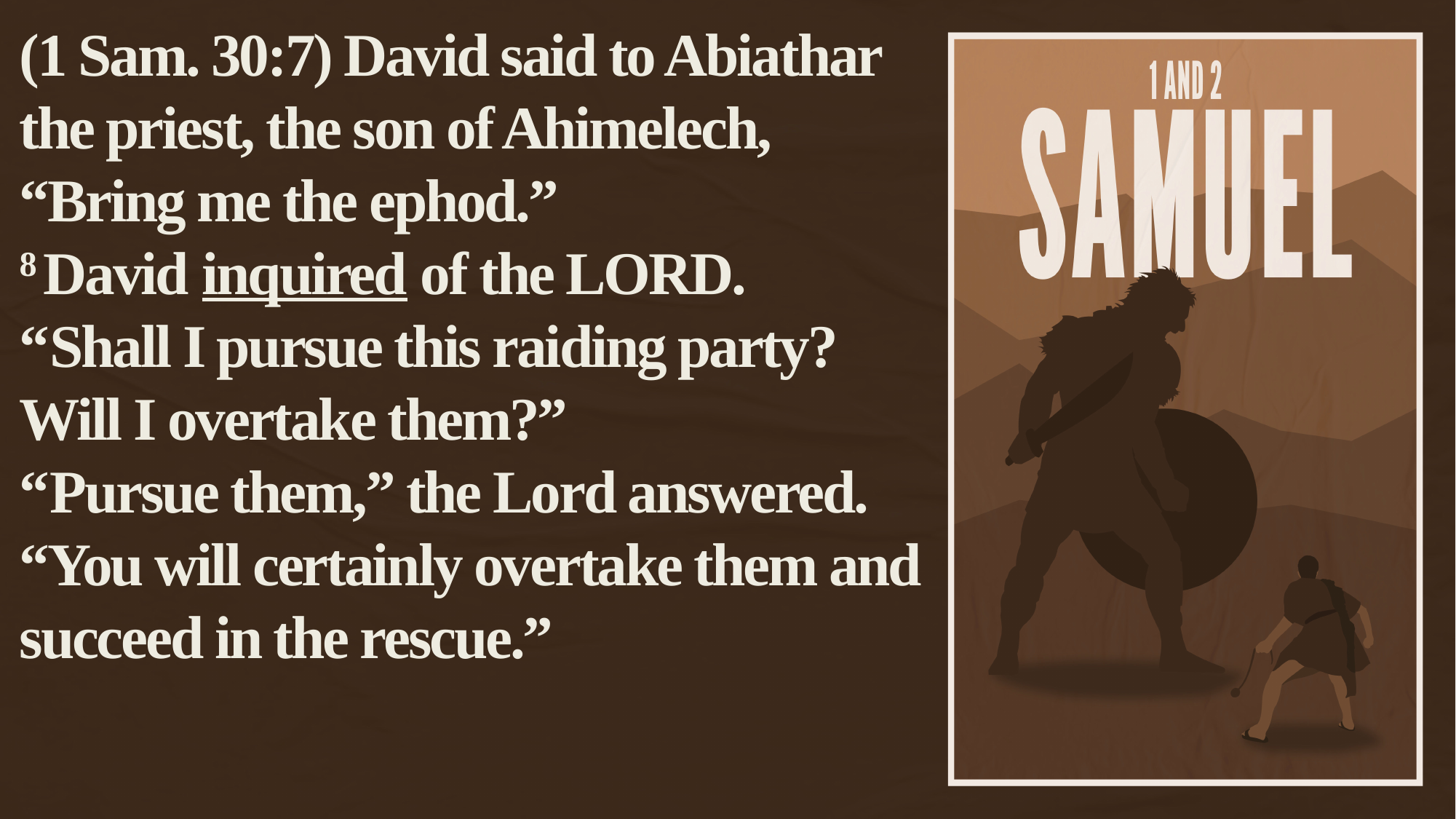

(1 Sam. 30:7) David said to Abiathar the priest, the son of Ahimelech, “Bring me the ephod.”
8 David inquired of the LORD.
“Shall I pursue this raiding party? Will I overtake them?”
“Pursue them,” the Lord answered. “You will certainly overtake them and succeed in the rescue.”